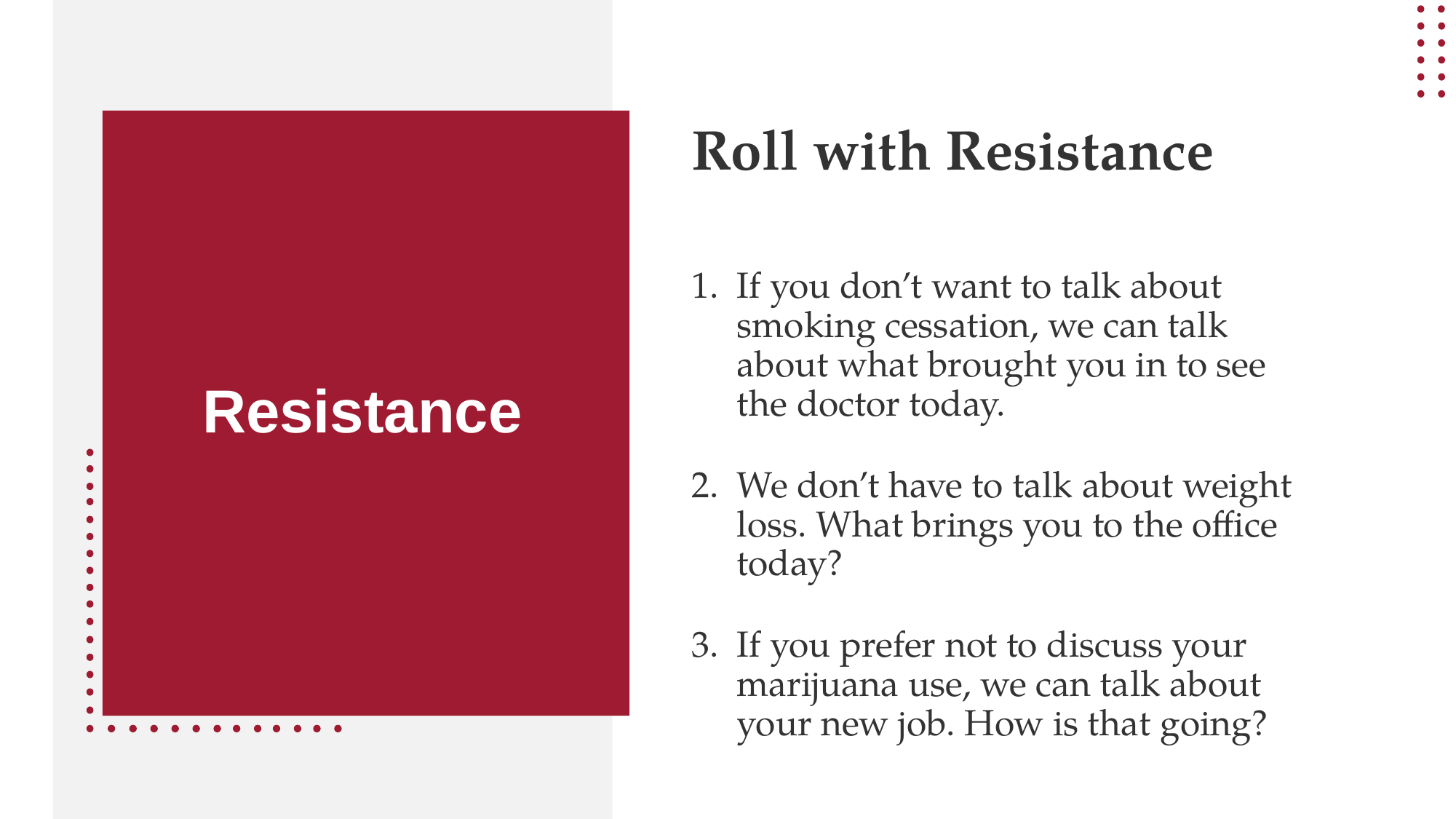

Roll with Resistance

1.  If you don’t want to talk about
     smoking cessation, we can talk
     about what brought you in to see
     the doctor today.

2.  We don’t have to talk about weight
     loss. What brings you to the office
     today?

3.  If you prefer not to discuss your
     marijuana use, we can talk about
     your new job. How is that going?

# Resistance